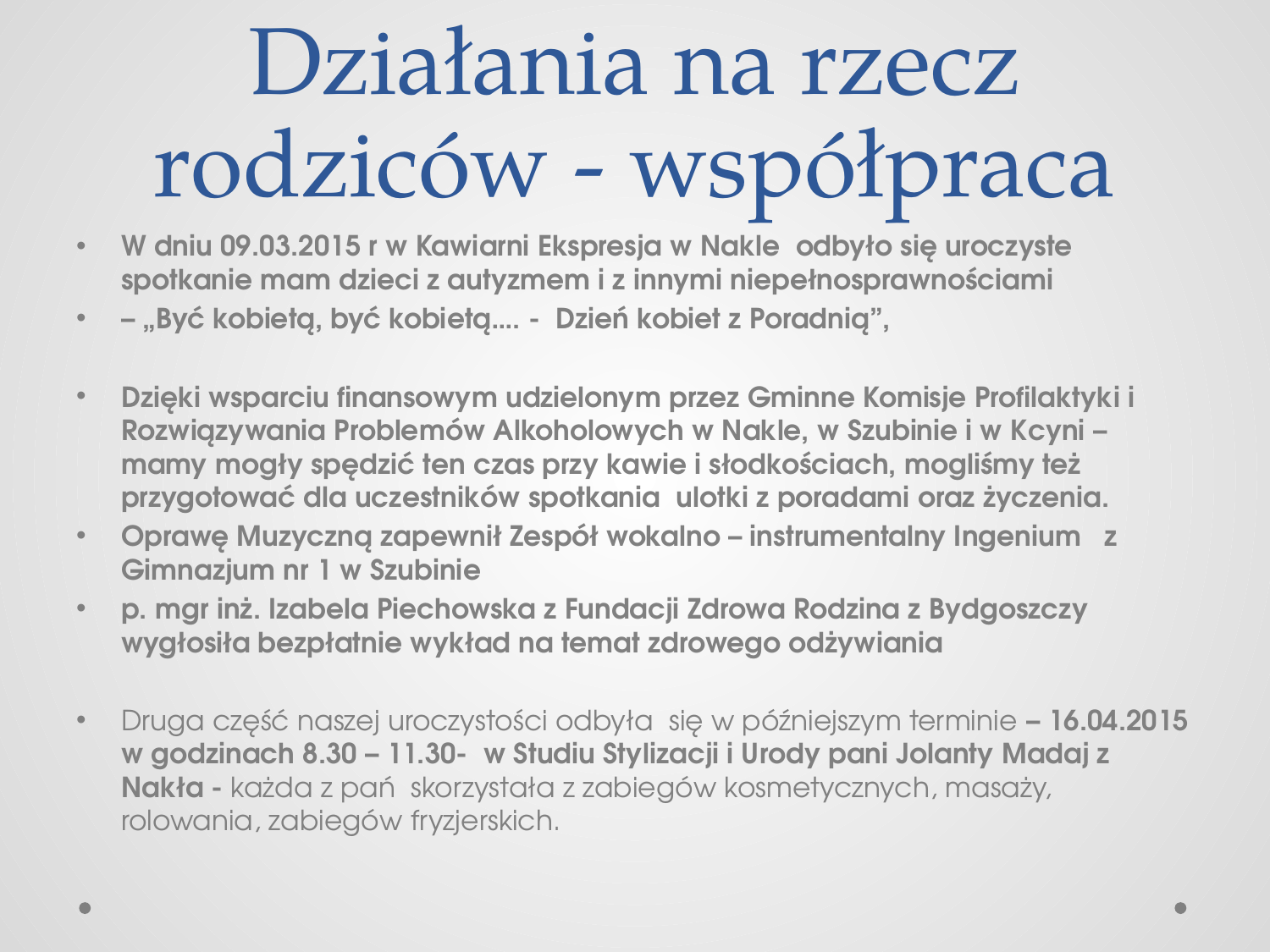

# Działania na rzecz rodziców - współpraca
W dniu 09.03.2015 r w Kawiarni Ekspresja w Nakle  odbyło się uroczyste spotkanie mam dzieci z autyzmem i z innymi niepełnosprawnościami
– „Być kobietą, być kobietą…. -  Dzień kobiet z Poradnią”,

Dzięki wsparciu finansowym udzielonym przez Gminne Komisje Profilaktyki i Rozwiązywania Problemów Alkoholowych w Nakle, w Szubinie i w Kcyni – mamy mogły spędzić ten czas przy kawie i słodkościach, mogliśmy też przygotować dla uczestników spotkania  ulotki z poradami oraz życzenia.
Oprawę Muzyczną zapewnił Zespół wokalno – instrumentalny Ingenium   z Gimnazjum nr 1 w Szubinie
p. mgr inż. Izabela Piechowska z Fundacji Zdrowa Rodzina z Bydgoszczy wygłosiła bezpłatnie wykład na temat zdrowego odżywiania

Druga część naszej uroczystości odbyła  się w późniejszym terminie – 16.04.2015 w godzinach 8.30 – 11.30-  w Studiu Stylizacji i Urody pani Jolanty Madaj z Nakła - każda z pań  skorzystała z zabiegów kosmetycznych, masaży, rolowania, zabiegów fryzjerskich.